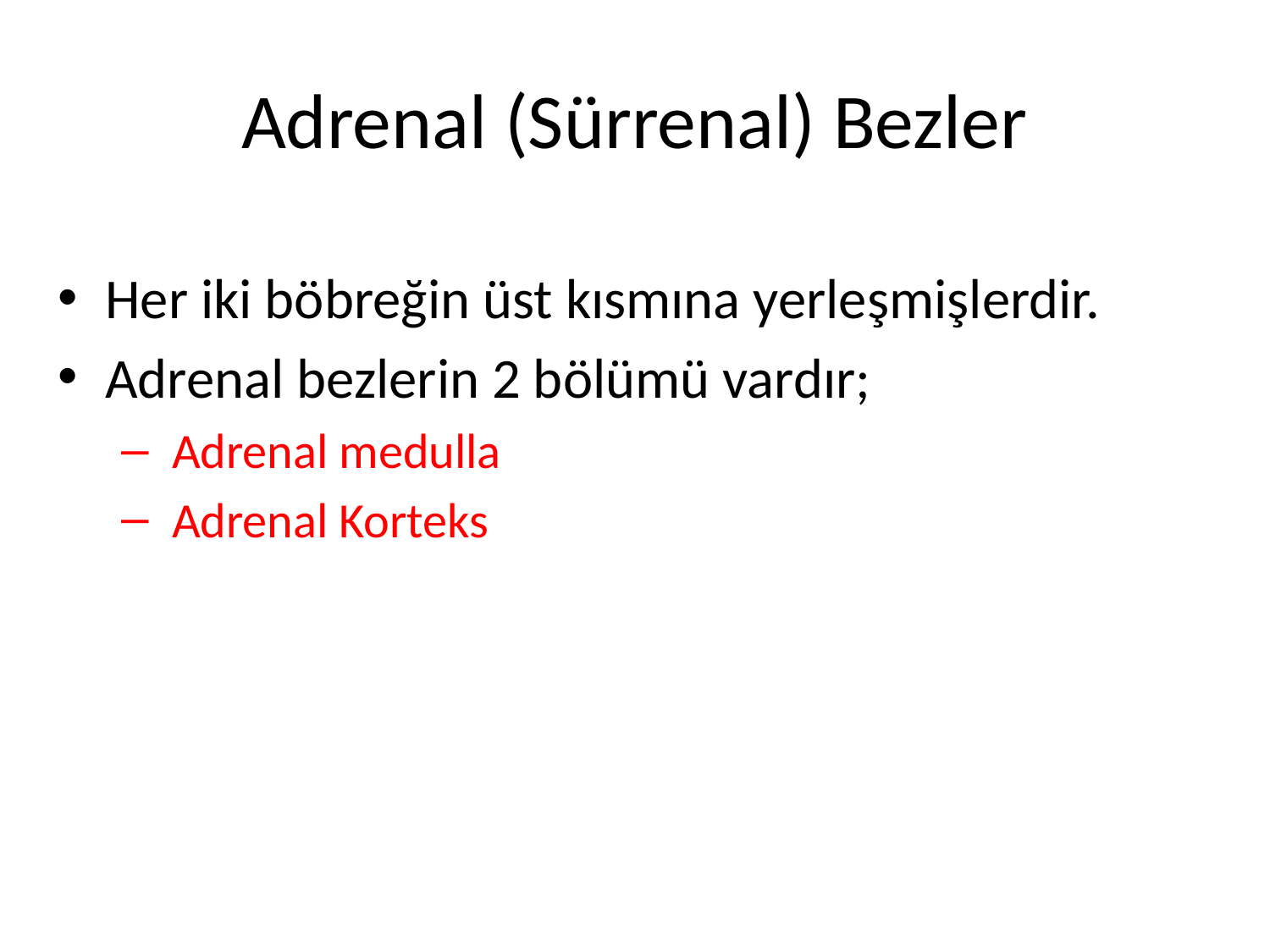

# Adrenal (Sürrenal) Bezler
Her iki böbreğin üst kısmına yerleşmişlerdir.
Adrenal bezlerin 2 bölümü vardır;
 Adrenal medulla
 Adrenal Korteks